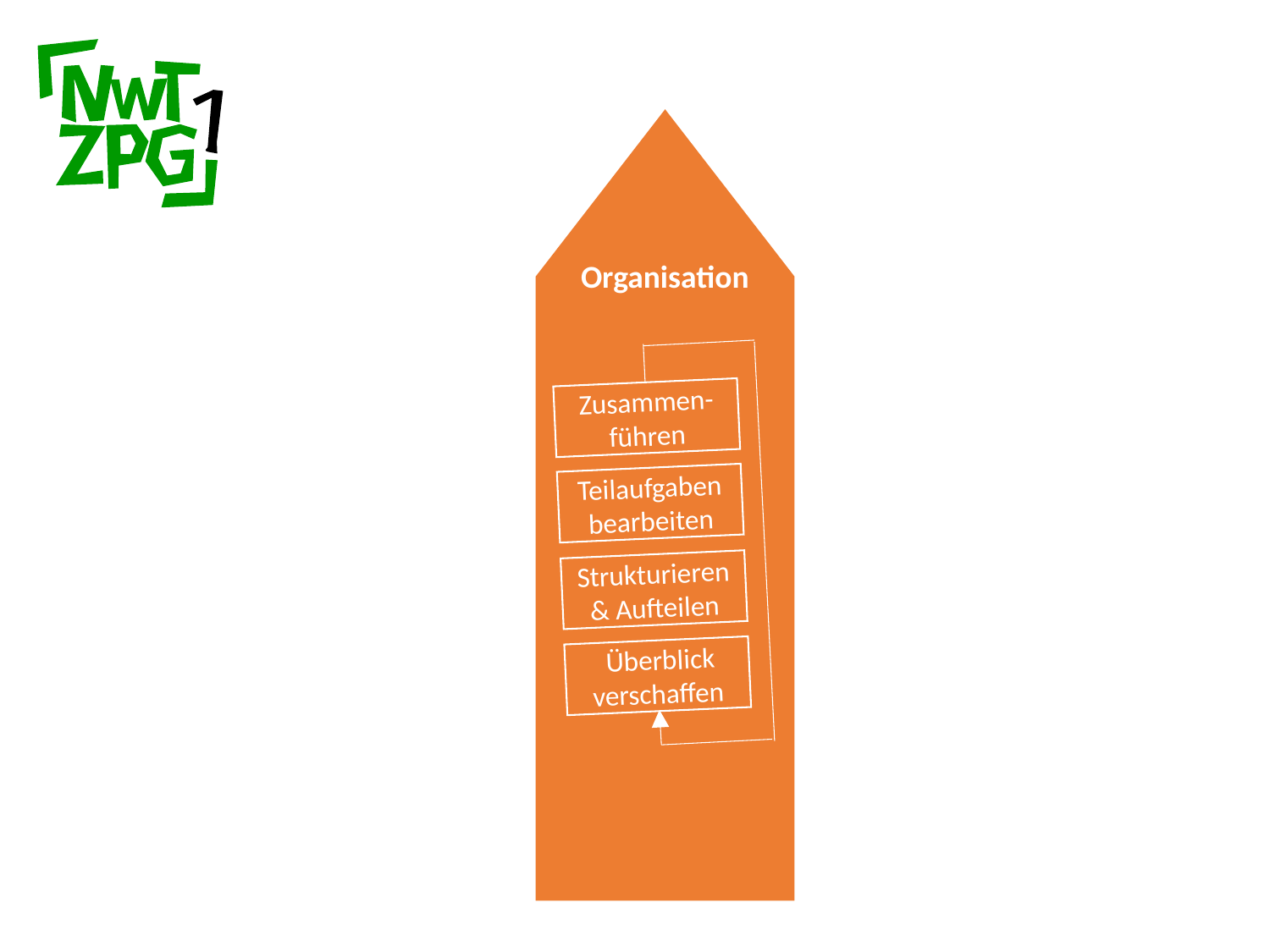

Organisation

Zusammen-führen
Teilaufgaben bearbeiten
Strukturieren
& Aufteilen
 Überblick verschaffen